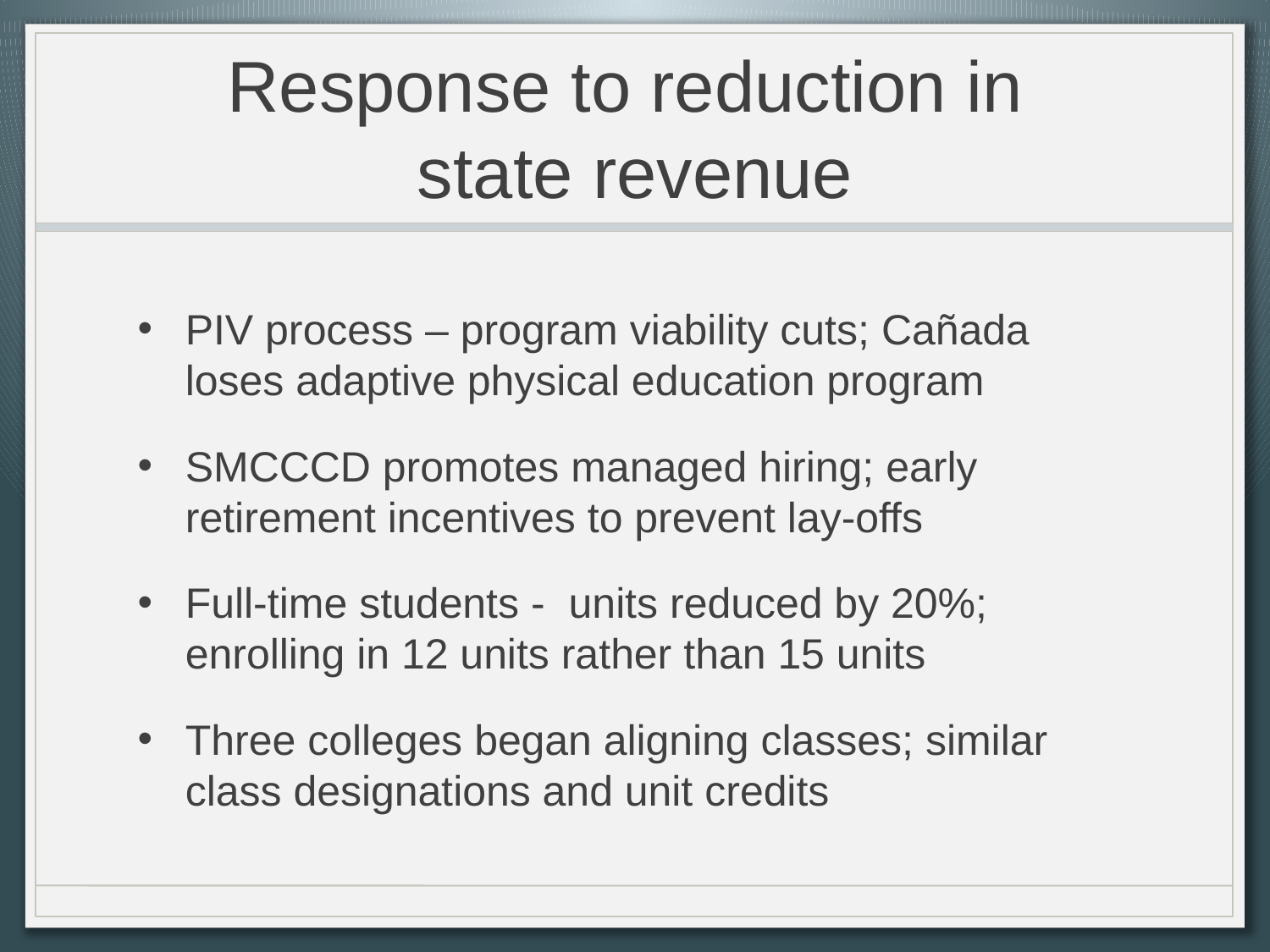

# Response to reduction in state revenue
PIV process – program viability cuts; Cañada loses adaptive physical education program
SMCCCD promotes managed hiring; early retirement incentives to prevent lay-offs
Full-time students -  units reduced by 20%; enrolling in 12 units rather than 15 units
Three colleges began aligning classes; similar class designations and unit credits